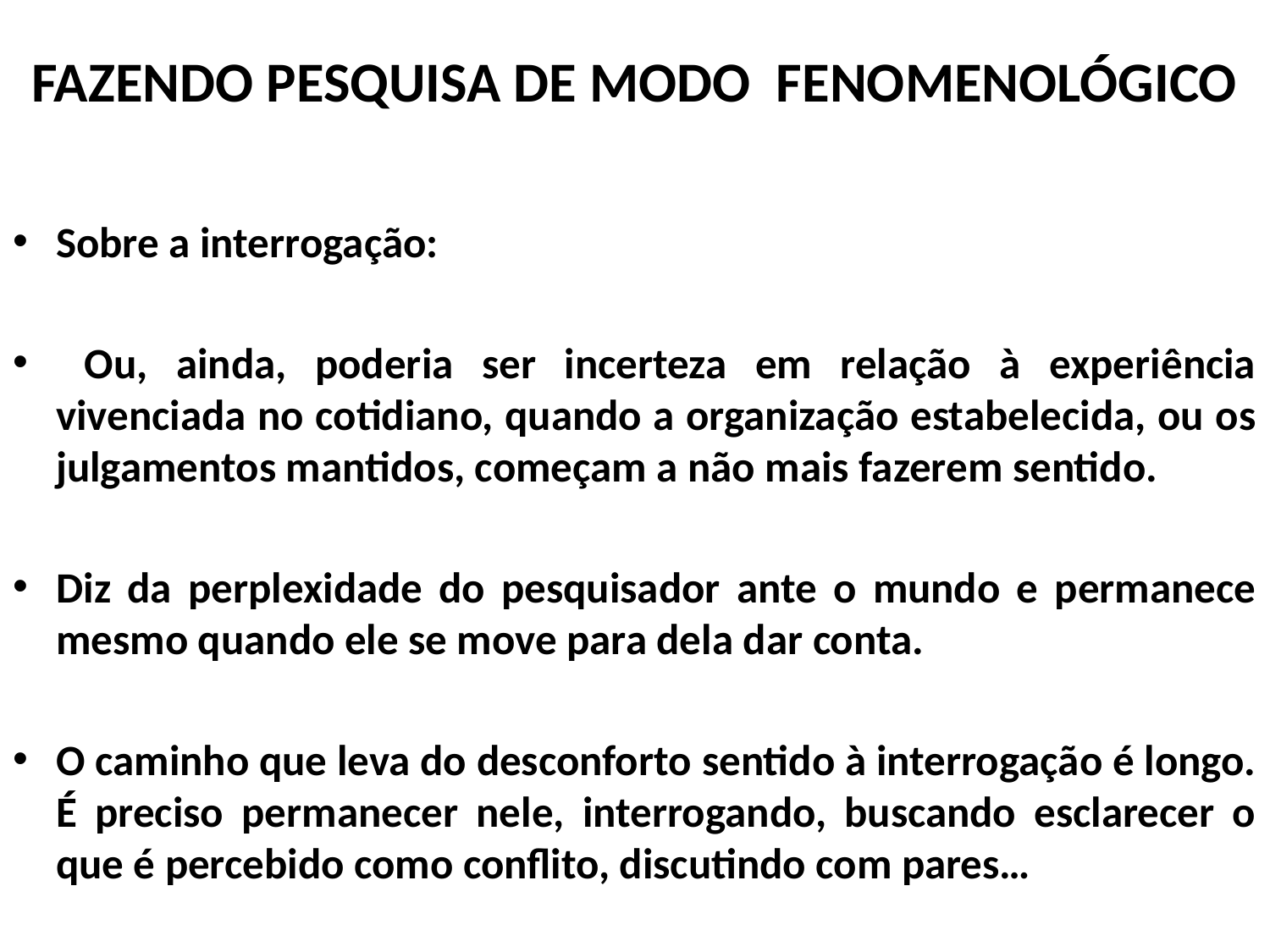

FAZENDO PESQUISA DE MODO  FENOMENOLÓGICO

Sobre a interrogação:

 Ou, ainda, poderia ser incerteza em relação à experiência vivenciada no cotidiano, quando a organização estabelecida, ou os julgamentos mantidos, começam a não mais fazerem sentido.

Diz da perplexidade do pesquisador ante o mundo e permanece mesmo quando ele se move para dela dar conta.

O caminho que leva do desconforto sentido à interrogação é longo. É preciso permanecer nele, interrogando, buscando esclarecer o que é percebido como conflito, discutindo com pares…